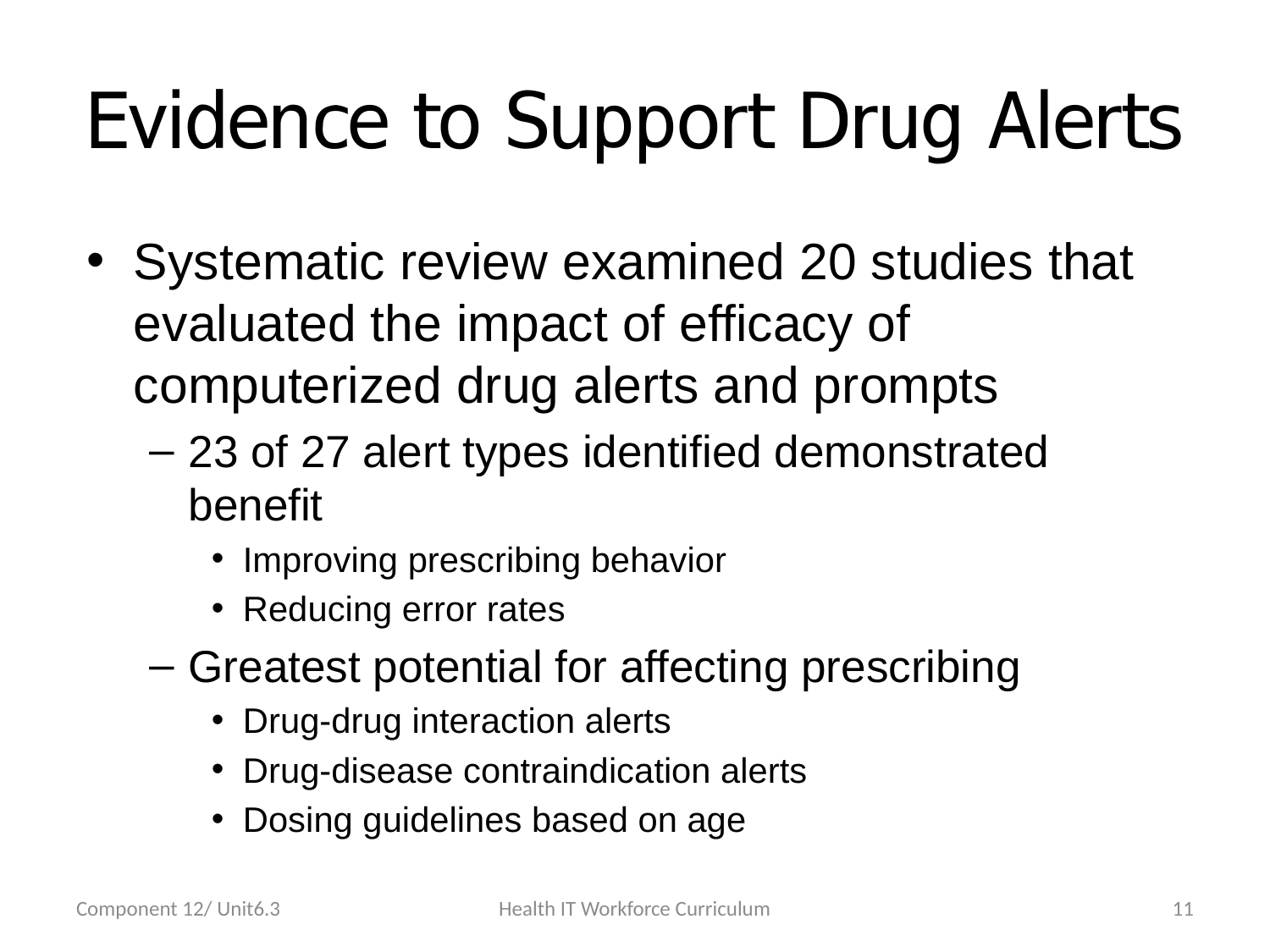

# Evidence to Support Drug Alerts
Systematic review examined 20 studies that evaluated the impact of efficacy of computerized drug alerts and prompts
23 of 27 alert types identified demonstrated benefit
Improving prescribing behavior
Reducing error rates
Greatest potential for affecting prescribing
Drug-drug interaction alerts
Drug-disease contraindication alerts
Dosing guidelines based on age

Component 12/ Unit6.3
Health IT Workforce Curriculum
11